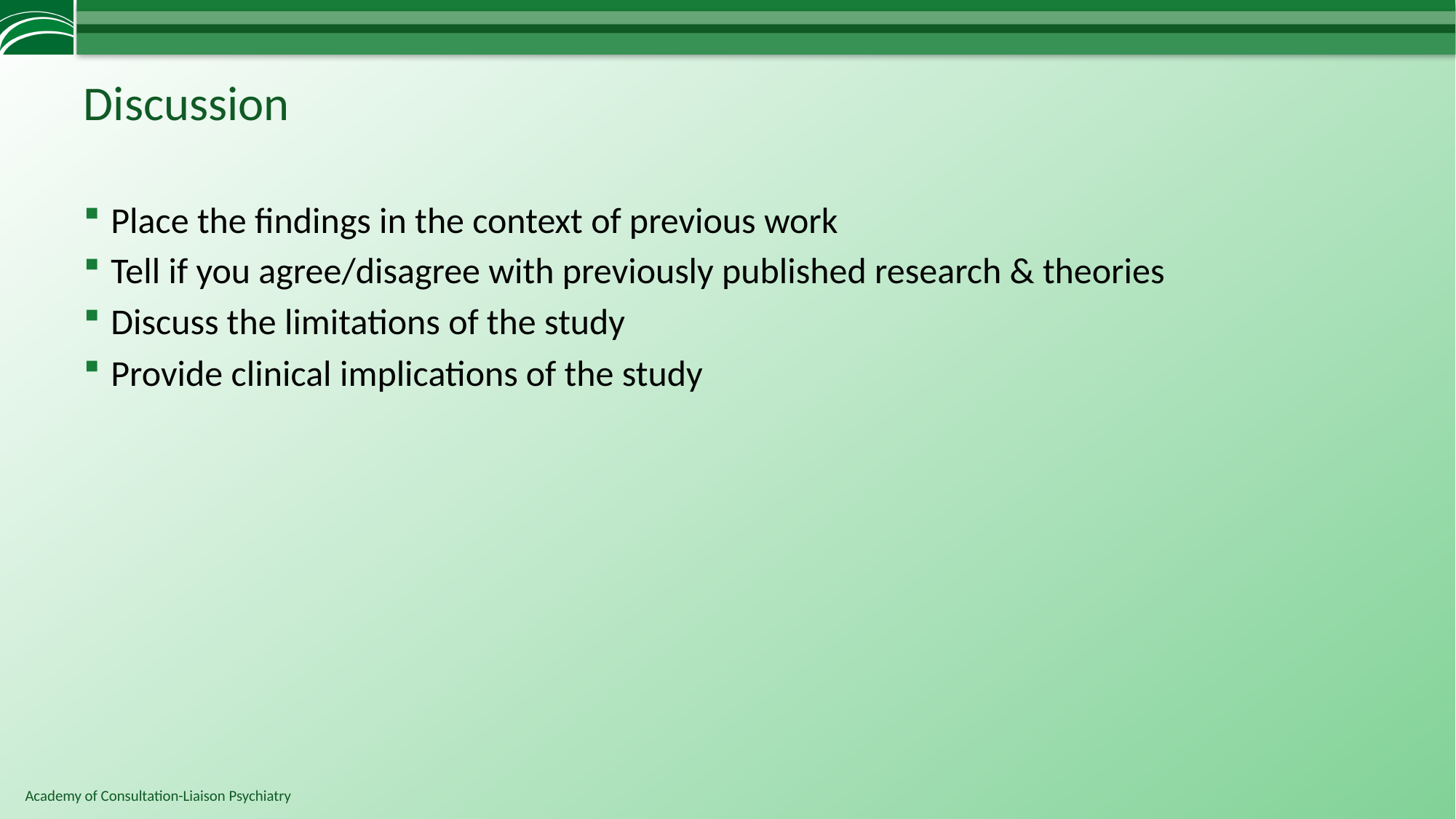

# Discussion
Place the findings in the context of previous work
Tell if you agree/disagree with previously published research & theories
Discuss the limitations of the study
Provide clinical implications of the study